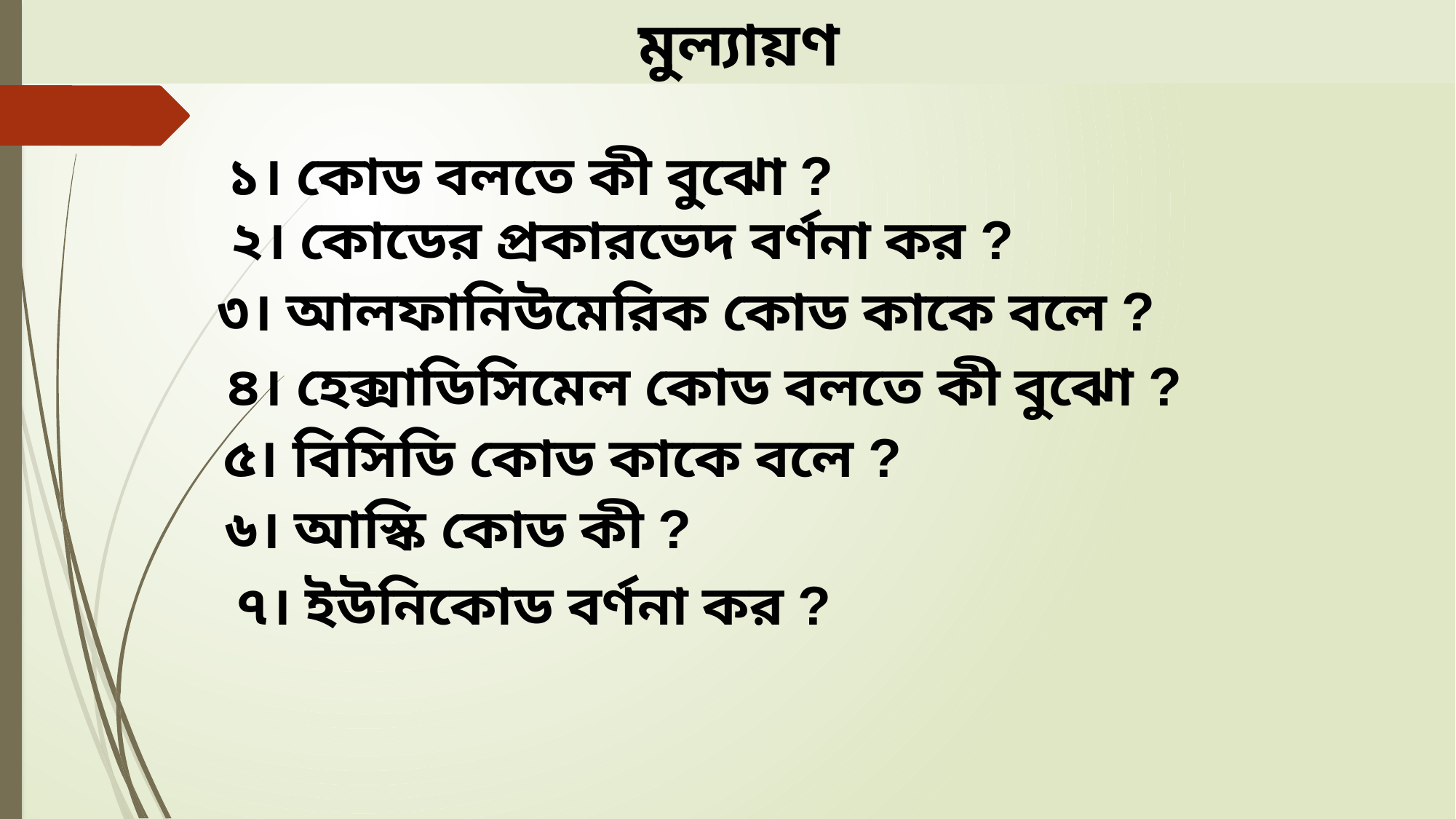

মুল্যায়ণ

১। কোড বলতে কী বুঝো ?
২। কোডের প্রকারভেদ বর্ণনা কর ?
৩। আলফানিউমেরিক কোড কাকে বলে ?
৪। হেক্সাডিসিমেল কোড বলতে কী বুঝো ?
৫। বিসিডি কোড কাকে বলে ?
৬। আস্কি কোড কী ?
৭। ইউনিকোড বর্ণনা কর ?